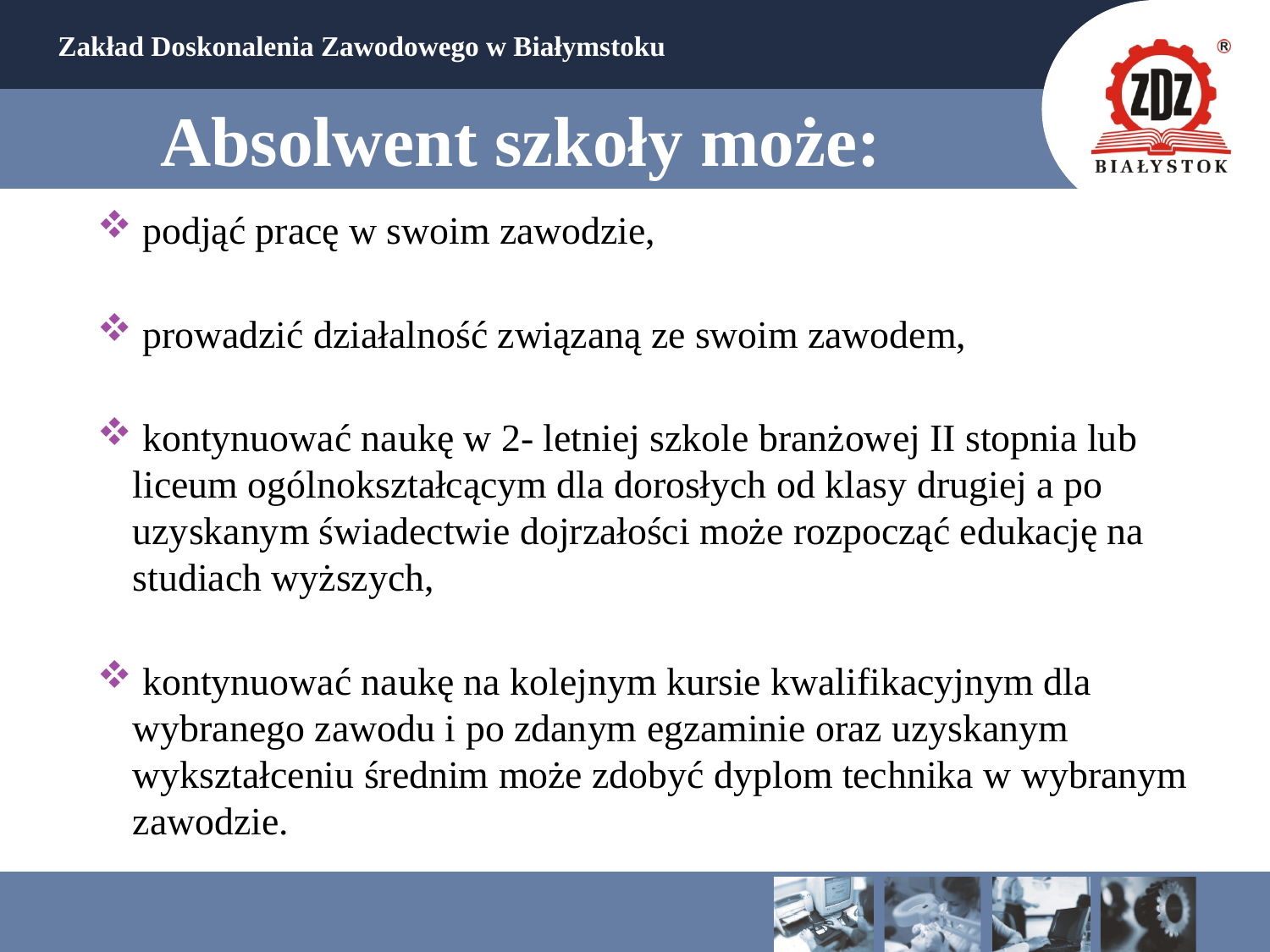

# Absolwent szkoły może:

 podjąć pracę w swoim zawodzie,

 prowadzić działalność związaną ze swoim zawodem,

 kontynuować naukę w 2- letniej szkole branżowej II stopnia lub liceum ogólnokształcącym dla dorosłych od klasy drugiej a po uzyskanym świadectwie dojrzałości może rozpocząć edukację na studiach wyższych,

 kontynuować naukę na kolejnym kursie kwalifikacyjnym dla wybranego zawodu i po zdanym egzaminie oraz uzyskanym wykształceniu średnim może zdobyć dyplom technika w wybranym zawodzie.